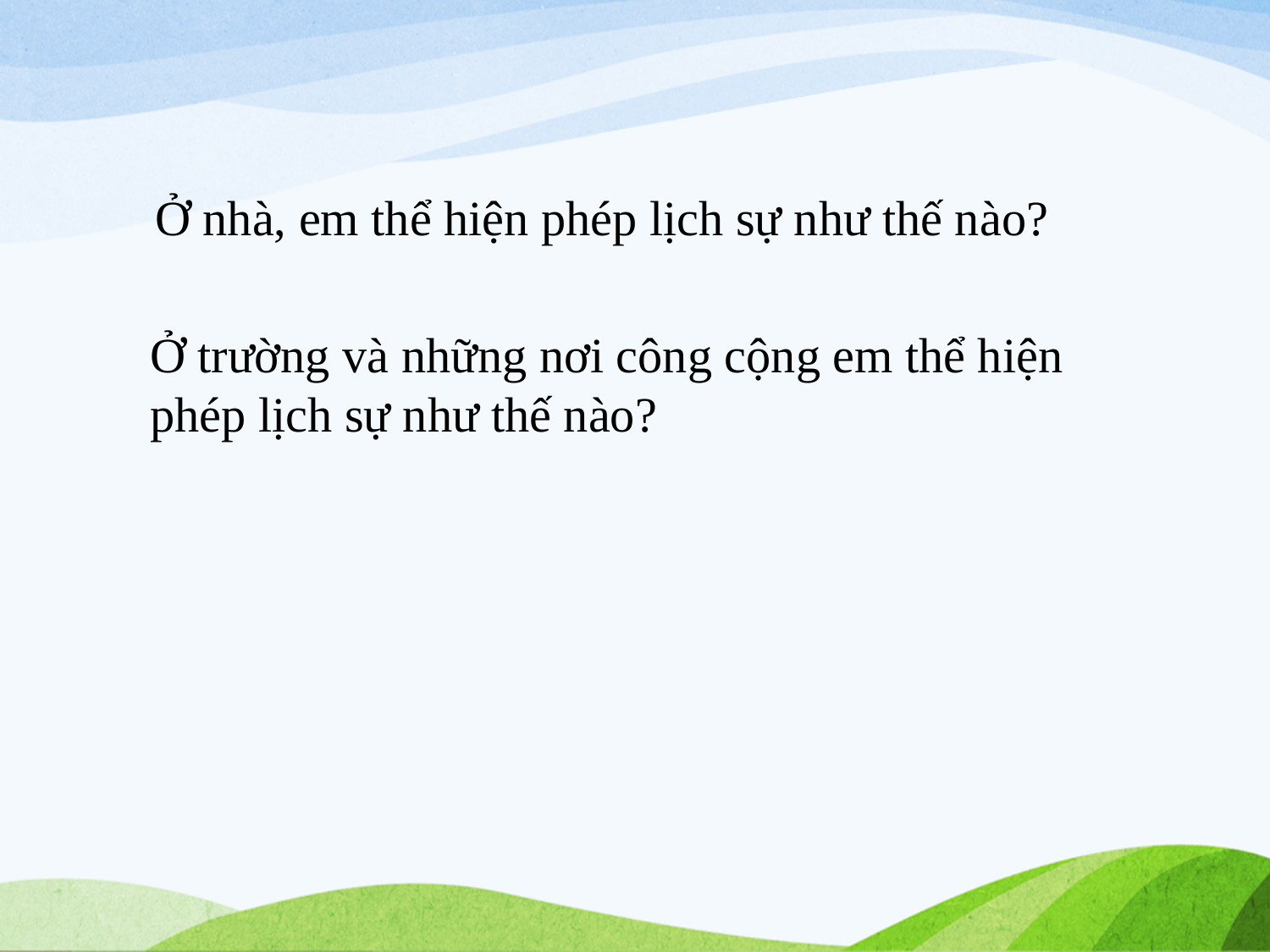

Ở nhà, em thể hiện phép lịch sự như thế nào?
Ở trường và những nơi công cộng em thể hiện phép lịch sự như thế nào?